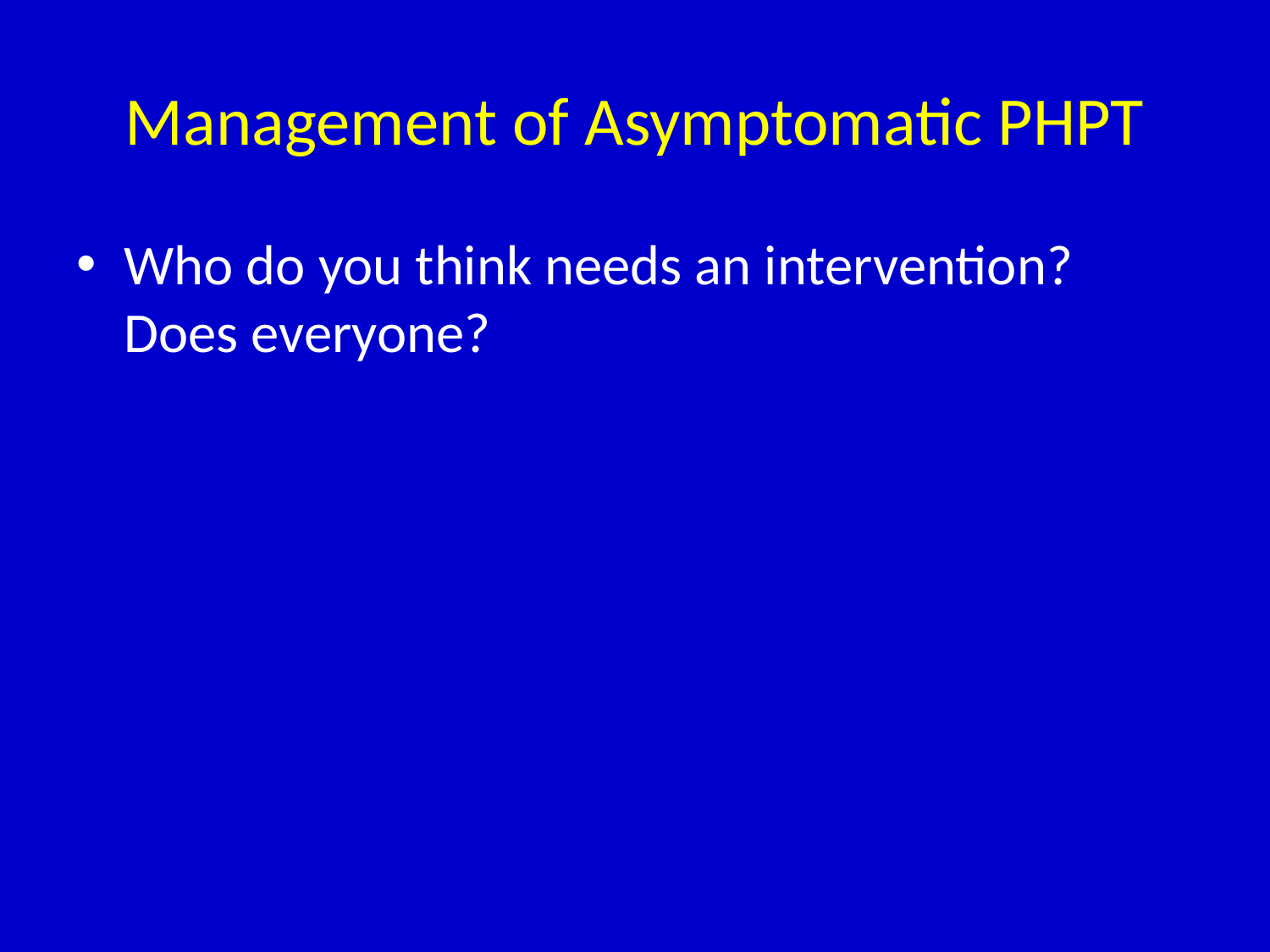

# Management of Asymptomatic PHPT
Who do you think needs an intervention? Does everyone?